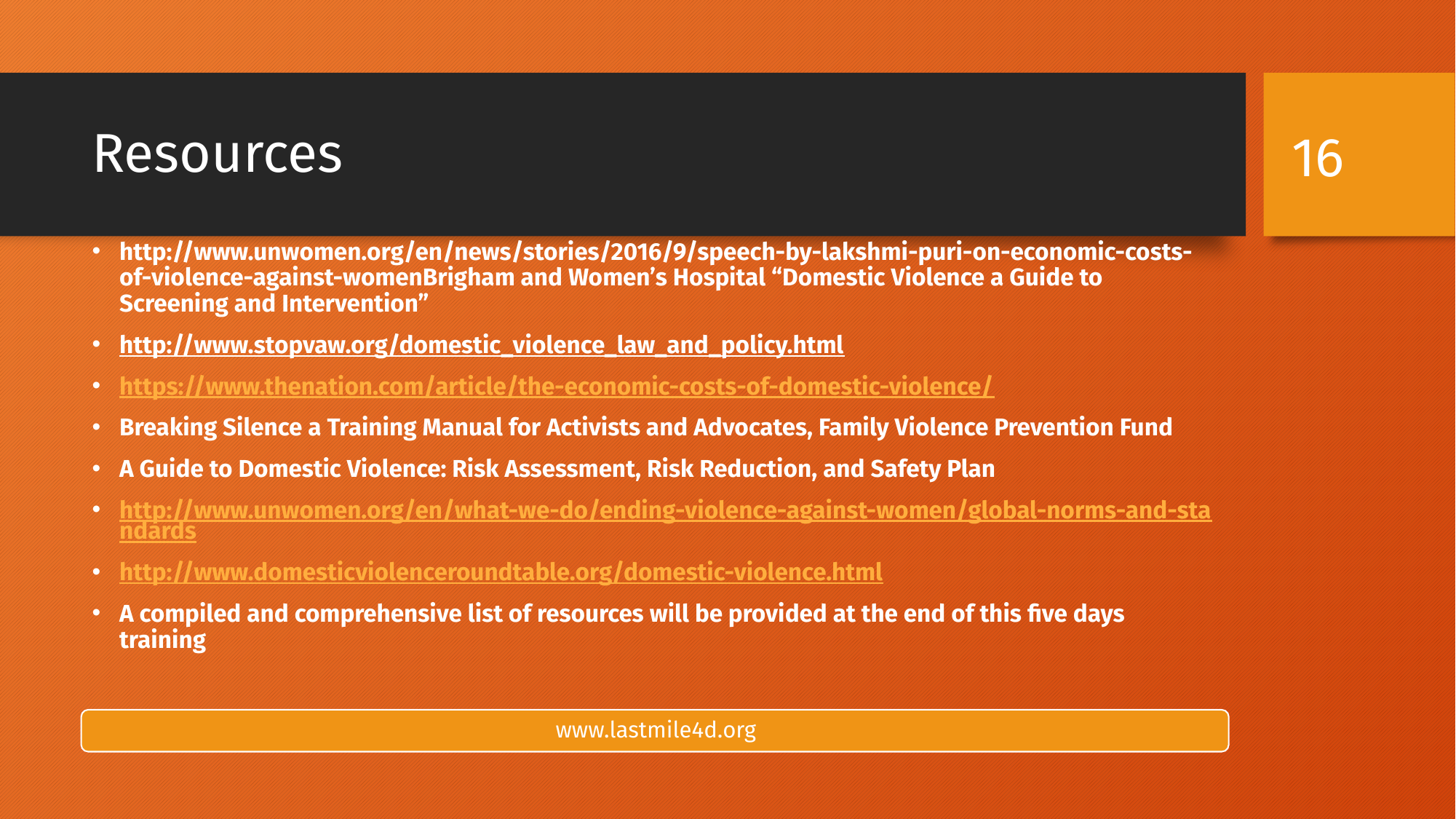

16
# Resources
http://www.unwomen.org/en/news/stories/2016/9/speech-by-lakshmi-puri-on-economic-costs-of-violence-against-womenBrigham and Women’s Hospital “Domestic Violence a Guide to Screening and Intervention”
http://www.stopvaw.org/domestic_violence_law_and_policy.html
https://www.thenation.com/article/the-economic-costs-of-domestic-violence/
Breaking Silence a Training Manual for Activists and Advocates, Family Violence Prevention Fund
A Guide to Domestic Violence: Risk Assessment, Risk Reduction, and Safety Plan
http://www.unwomen.org/en/what-we-do/ending-violence-against-women/global-norms-and-standards
http://www.domesticviolenceroundtable.org/domestic-violence.html
A compiled and comprehensive list of resources will be provided at the end of this five days training

www.lastmile4d.org